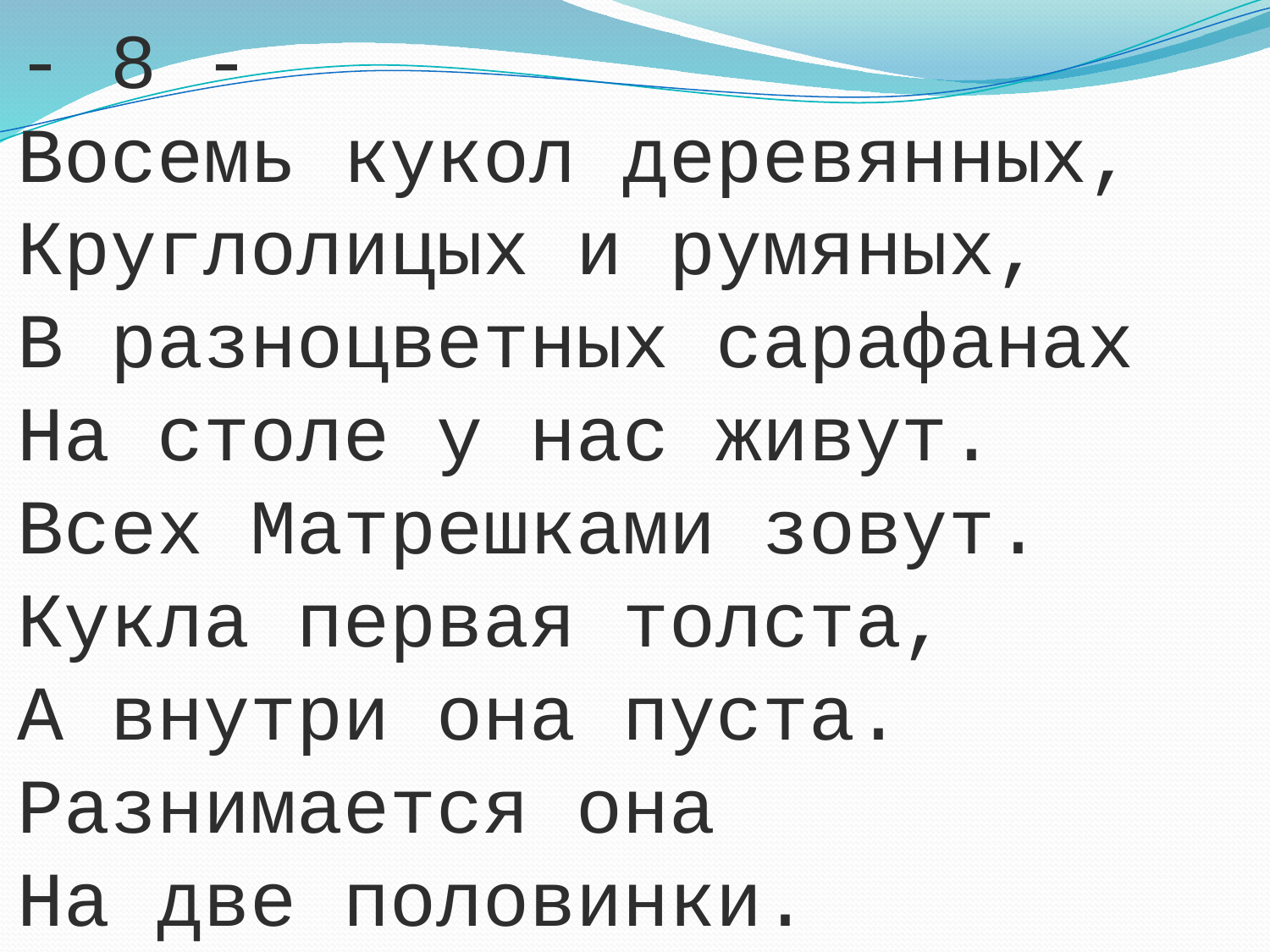

- 8 -
Восемь кукол деревянных,
Круглолицых и румяных,
В разноцветных сарафанах
На столе у нас живут.
Всех Матрешками зовут.
Кукла первая толста,
А внутри она пуста.
Разнимается она
На две половинки.